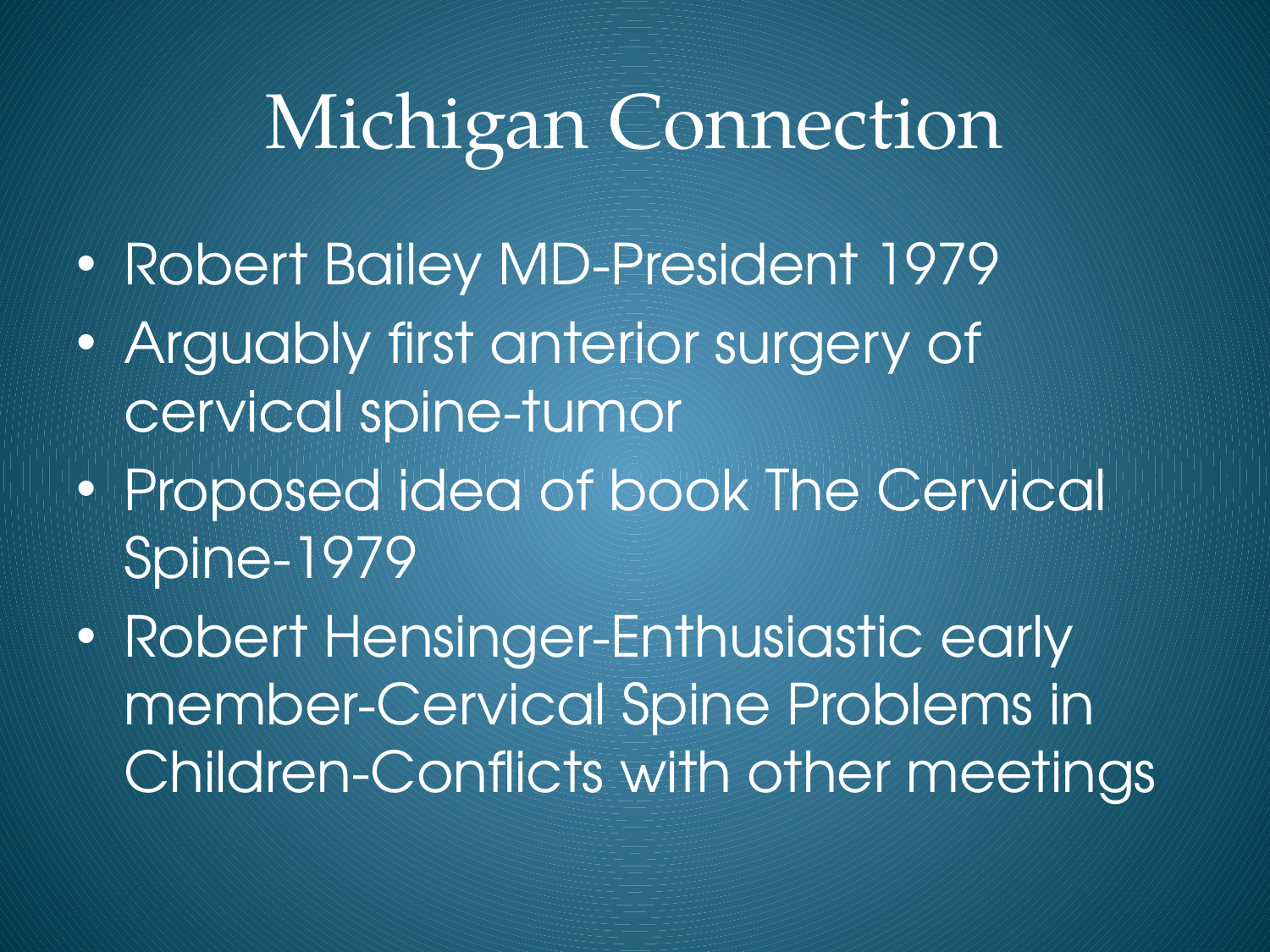

# Michigan Connection
Robert Bailey MD-President 1979
Arguably first anterior surgery of cervical spine-tumor
Proposed idea of book The Cervical Spine-1979
Robert Hensinger-Enthusiastic early member-Cervical Spine Problems in Children-Conflicts with other meetings